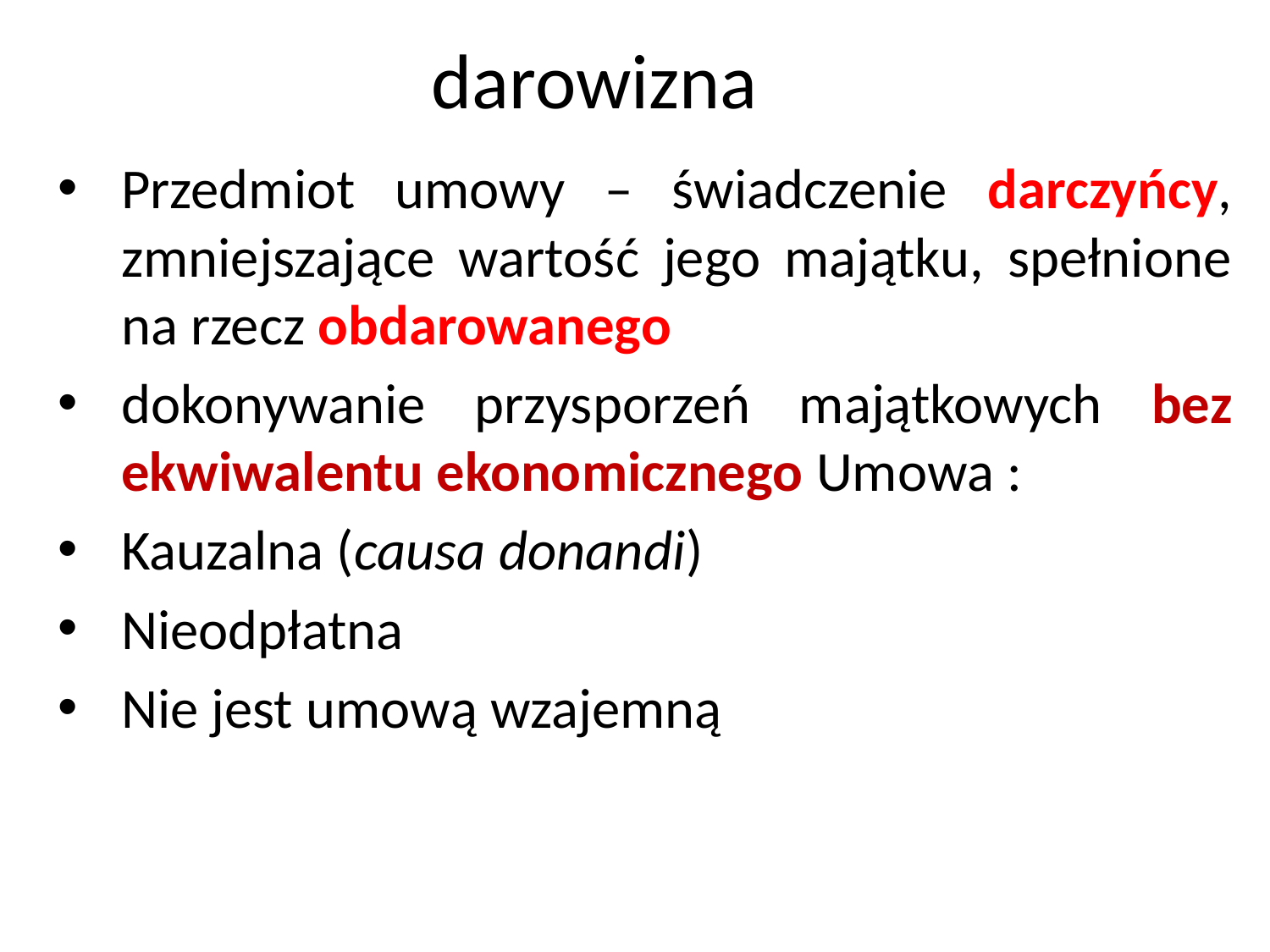

# darowizna
Przedmiot umowy – świadczenie darczyńcy, zmniejszające wartość jego majątku, spełnione na rzecz obdarowanego
dokonywanie przysporzeń majątkowych bez ekwiwalentu ekonomicznego Umowa :
Kauzalna (causa donandi)
Nieodpłatna
Nie jest umową wzajemną